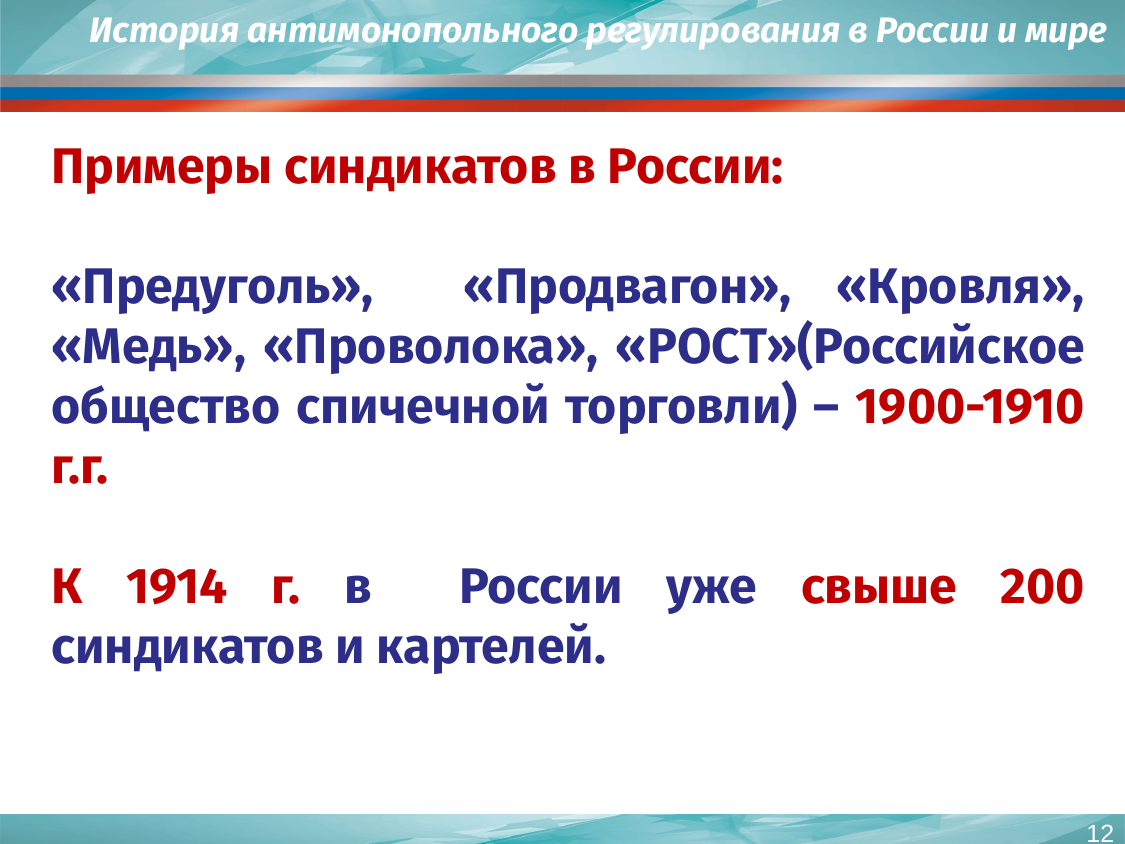

История антимонопольного регулирования в России и мире

Примеры синдикатов в России:

«Предуголь»,  «Продвагон», «Кровля», «Медь», «Проволока», «РОСТ»(Российское общество спичечной торговли) – 1900-1910 г.г.

К 1914 г. в  России уже свыше 200 синдикатов и картелей.
12